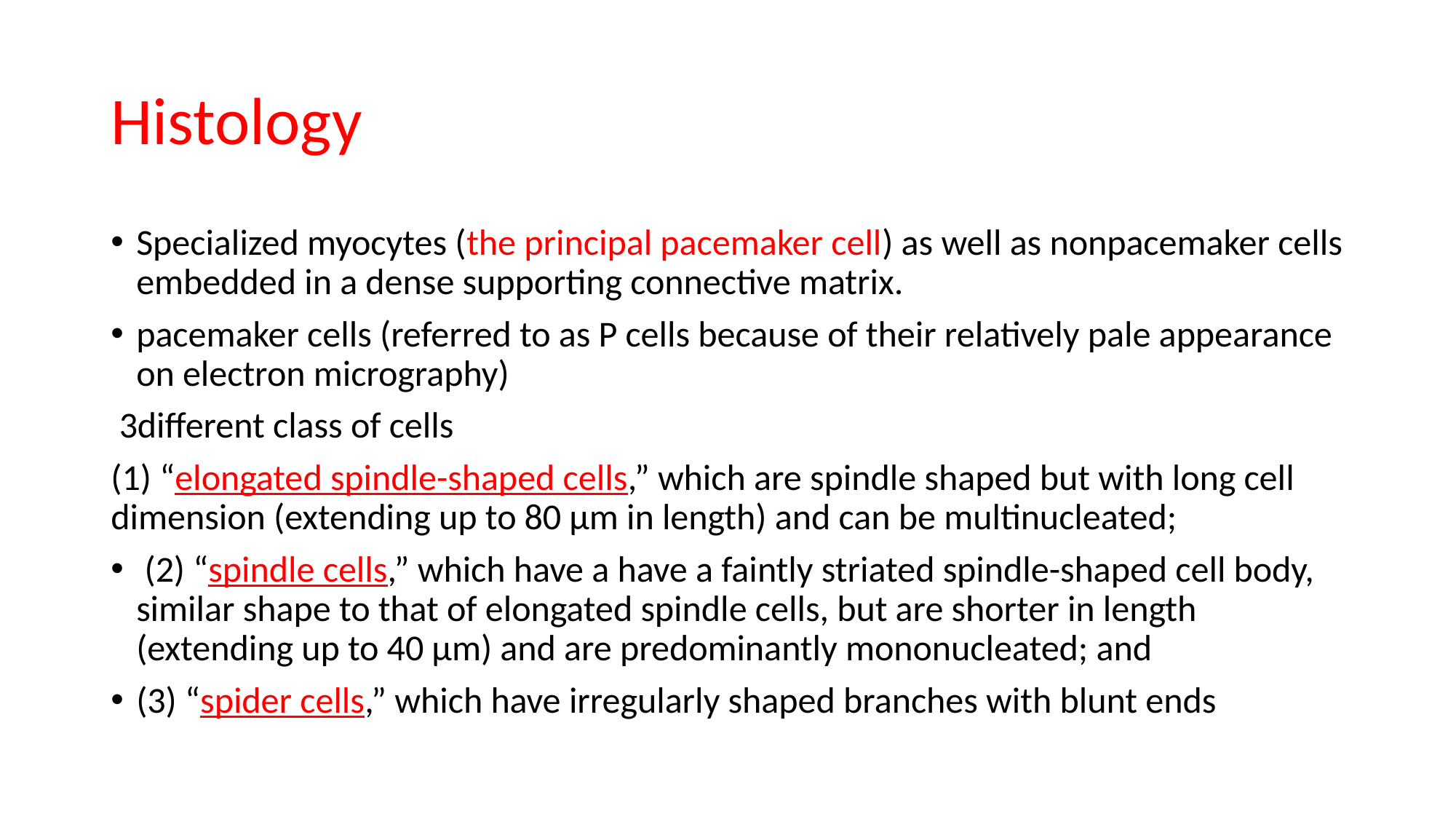

# Histology
Specialized myocytes (the principal pacemaker cell) as well as nonpacemaker cells embedded in a dense supporting connective matrix.
pacemaker cells (referred to as P cells because of their relatively pale appearance on electron micrography)
 3different class of cells
(1) “elongated spindle-shaped cells,” which are spindle shaped but with long cell dimension (extending up to 80 µm in length) and can be multinucleated;
 (2) “spindle cells,” which have a have a faintly striated spindle-shaped cell body, similar shape to that of elongated spindle cells, but are shorter in length (extending up to 40 µm) and are predominantly mononucleated; and
(3) “spider cells,” which have irregularly shaped branches with blunt ends